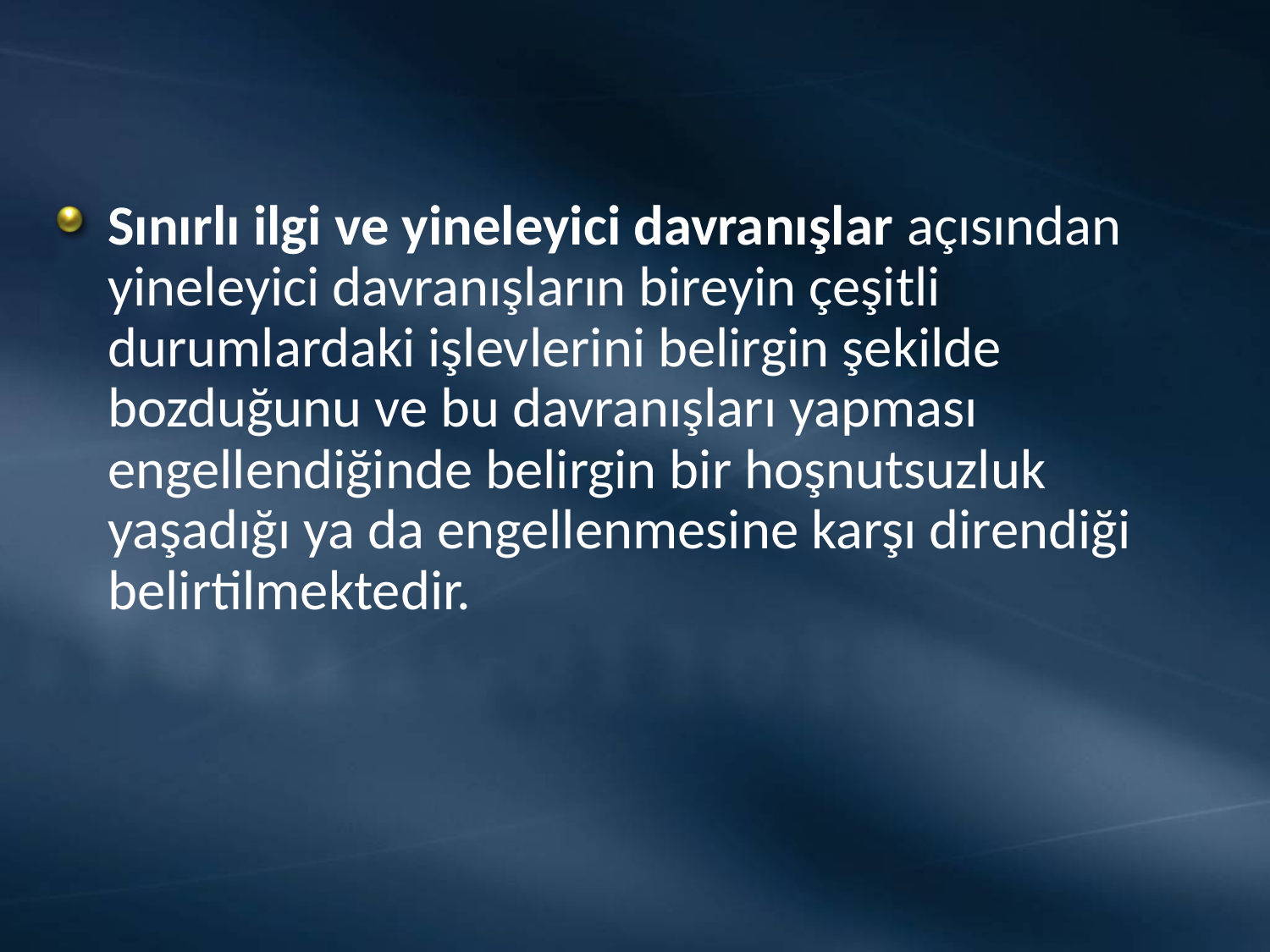

#
Sınırlı ilgi ve yineleyici davranışlar açısından yineleyici davranışların bireyin çeşitli durumlardaki işlevlerini belirgin şekilde bozduğunu ve bu davranışları yapması engellendiğinde belirgin bir hoşnutsuzluk yaşadığı ya da engellenmesine karşı direndiği belirtilmektedir.